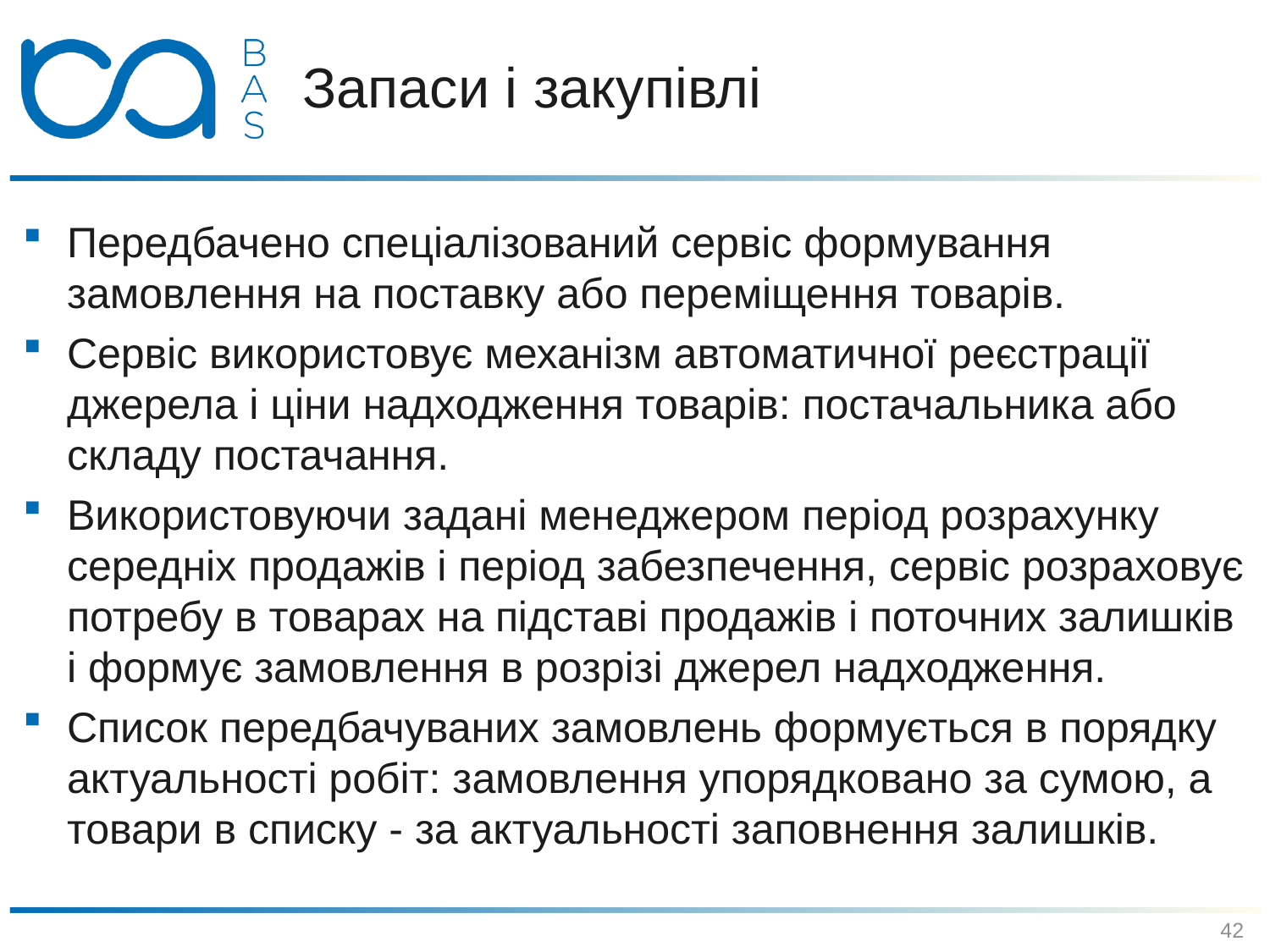

# Запаси і закупівлі
Передбачено спеціалізований сервіс формування замовлення на поставку або переміщення товарів.
Сервіс використовує механізм автоматичної реєстрації джерела і ціни надходження товарів: постачальника або складу постачання.
Використовуючи задані менеджером період розрахунку середніх продажів і період забезпечення, сервіс розраховує потребу в товарах на підставі продажів і поточних залишків і формує замовлення в розрізі джерел надходження.
Список передбачуваних замовлень формується в порядку актуальності робіт: замовлення упорядковано за сумою, а товари в списку - за актуальності заповнення залишків.
42